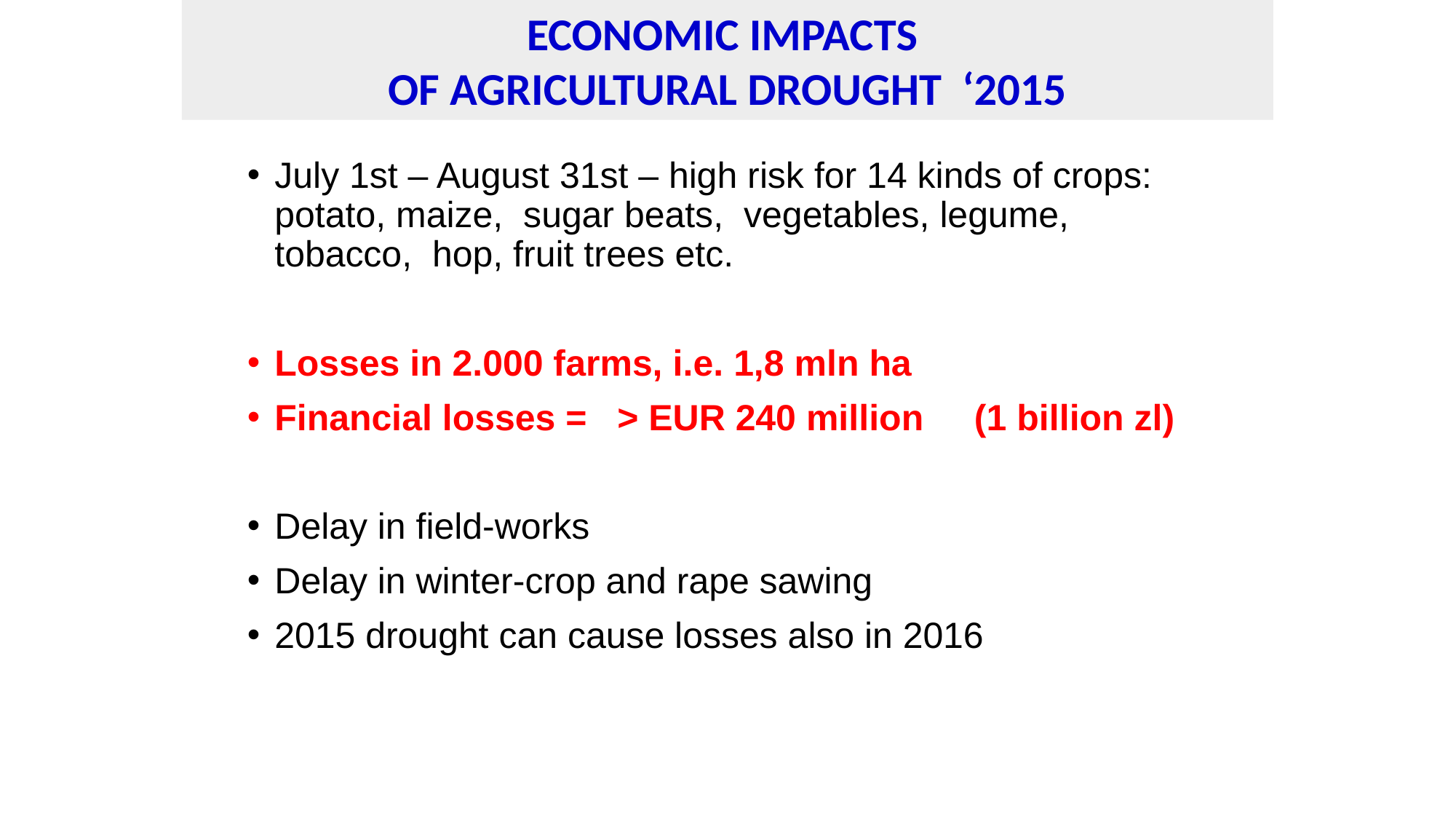

ECONOMIC IMPACTS
OF AGRICULTURAL DROUGHT  ‘2015
July 1st – August 31st – high risk for 14 kinds of crops:  potato, maize,  sugar beats,  vegetables, legume, tobacco,  hop, fruit trees etc.

Losses in 2.000 farms, i.e. 1,8 mln ha
Financial losses =   > EUR 240 million     (1 billion zl)

Delay in field-works
Delay in winter-crop and rape sawing
2015 drought can cause losses also in 2016